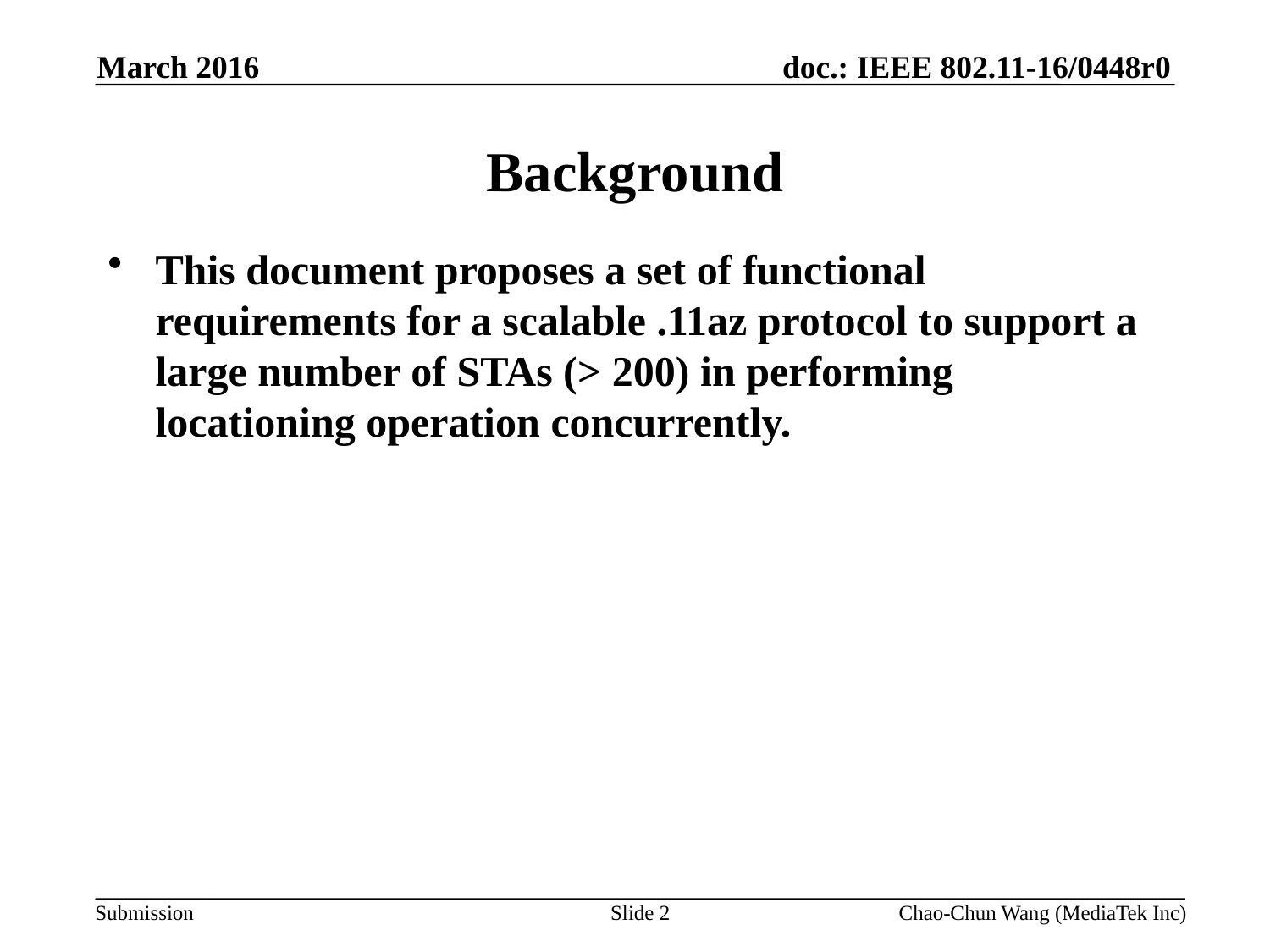

March 2016
# Background
This document proposes a set of functional requirements for a scalable .11az protocol to support a large number of STAs (> 200) in performing locationing operation concurrently.
Slide 2
Chao-Chun Wang (MediaTek Inc)